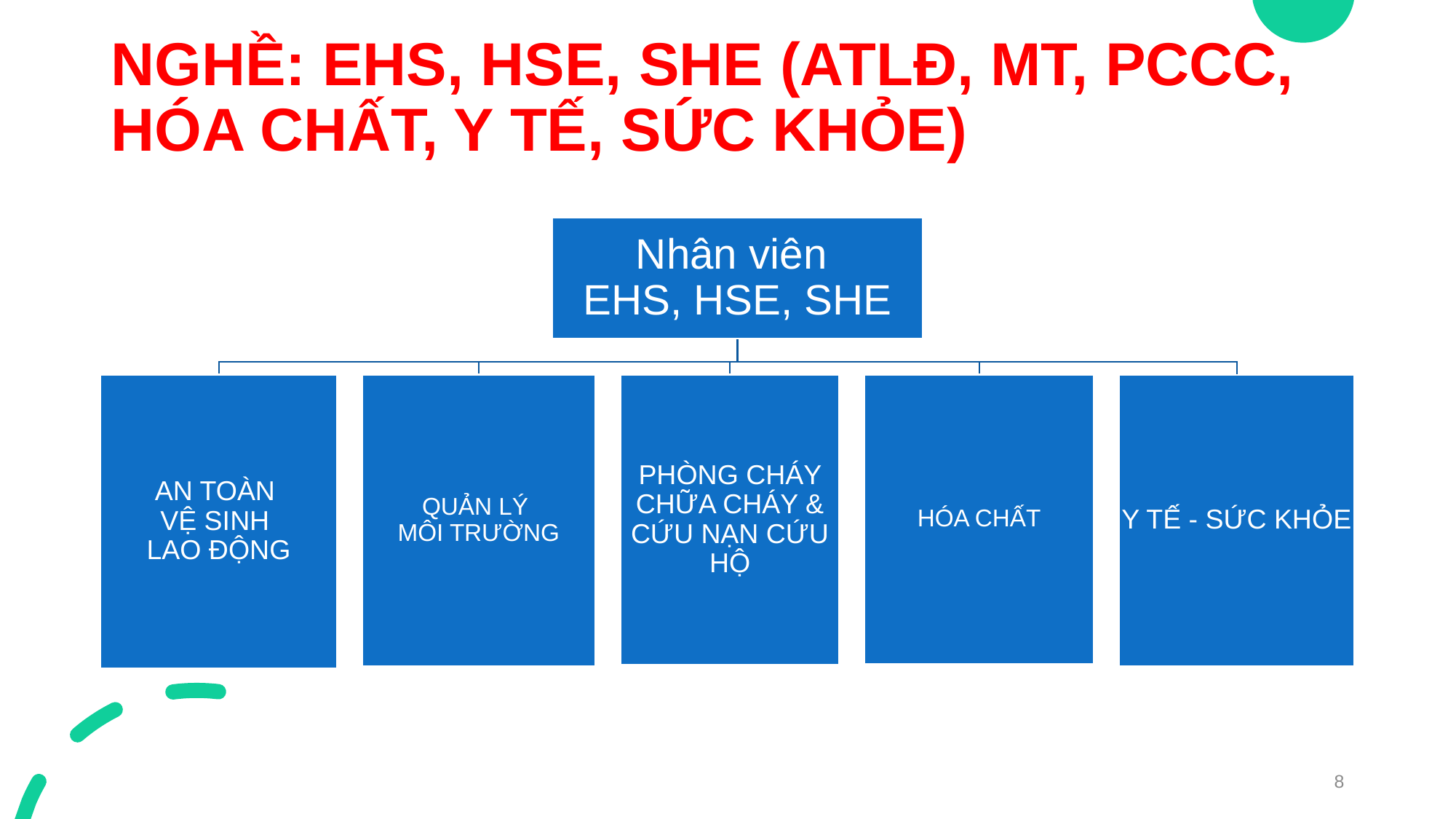

# NGHỀ: EHS, HSE, SHE (ATLĐ, MT, PCCC, HÓA CHẤT, Y TẾ, SỨC KHỎE)
Nhân viên
EHS, HSE, SHE
AN TOÀN
VỆ SINH
LAO ĐỘNG
QUẢN LÝ
MÔI TRƯỜNG
PHÒNG CHÁY CHỮA CHÁY & CỨU NẠN CỨU HỘ
HÓA CHẤT
Y TẾ - SỨC KHỎE
8